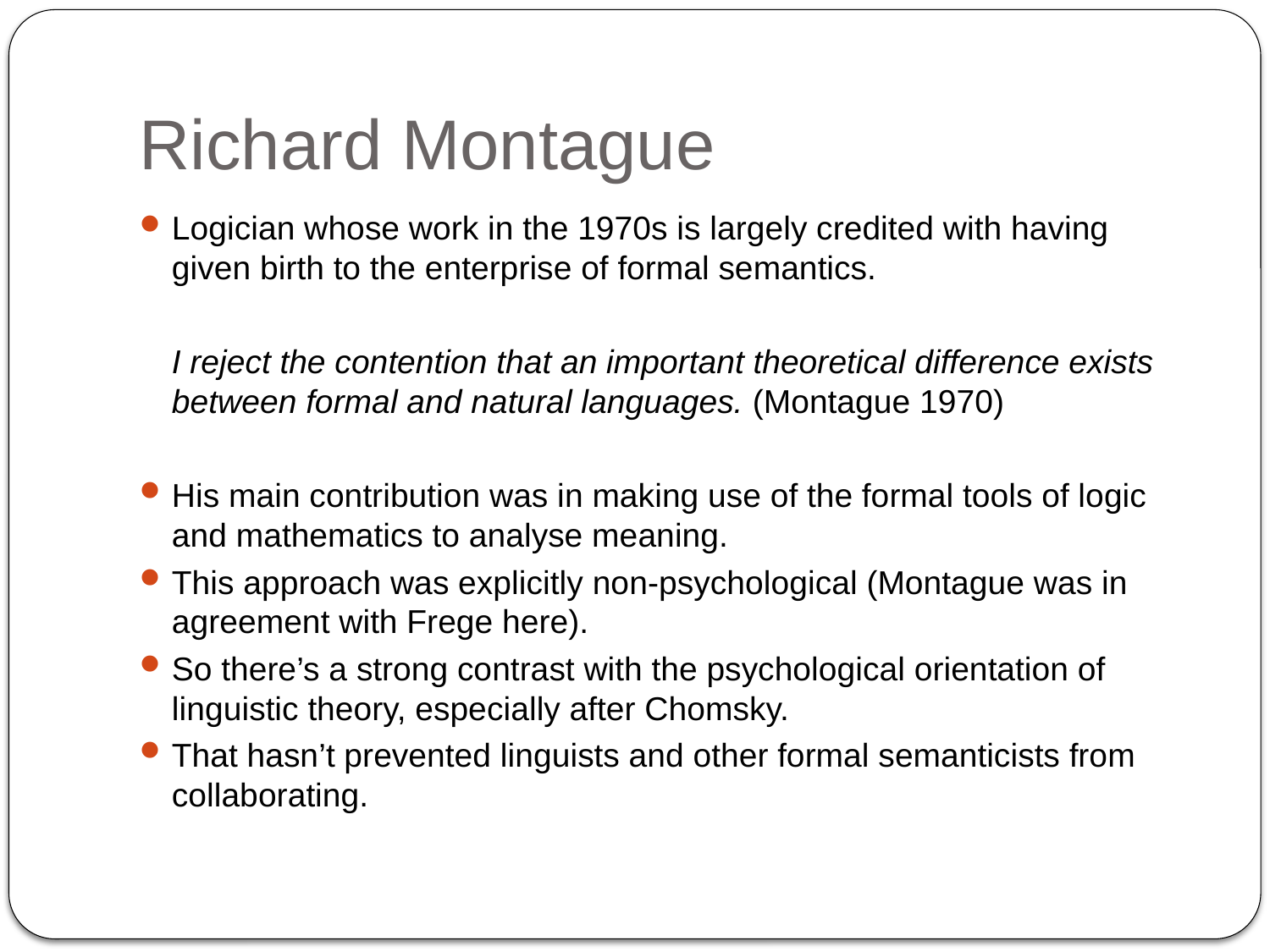

# Richard Montague
Logician whose work in the 1970s is largely credited with having given birth to the enterprise of formal semantics.

		I reject the contention that an important theoretical difference exists 	between formal and natural languages. (Montague 1970)

His main contribution was in making use of the formal tools of logic and mathematics to analyse meaning.
This approach was explicitly non-psychological (Montague was in agreement with Frege here).
So there’s a strong contrast with the psychological orientation of linguistic theory, especially after Chomsky.
That hasn’t prevented linguists and other formal semanticists from collaborating.